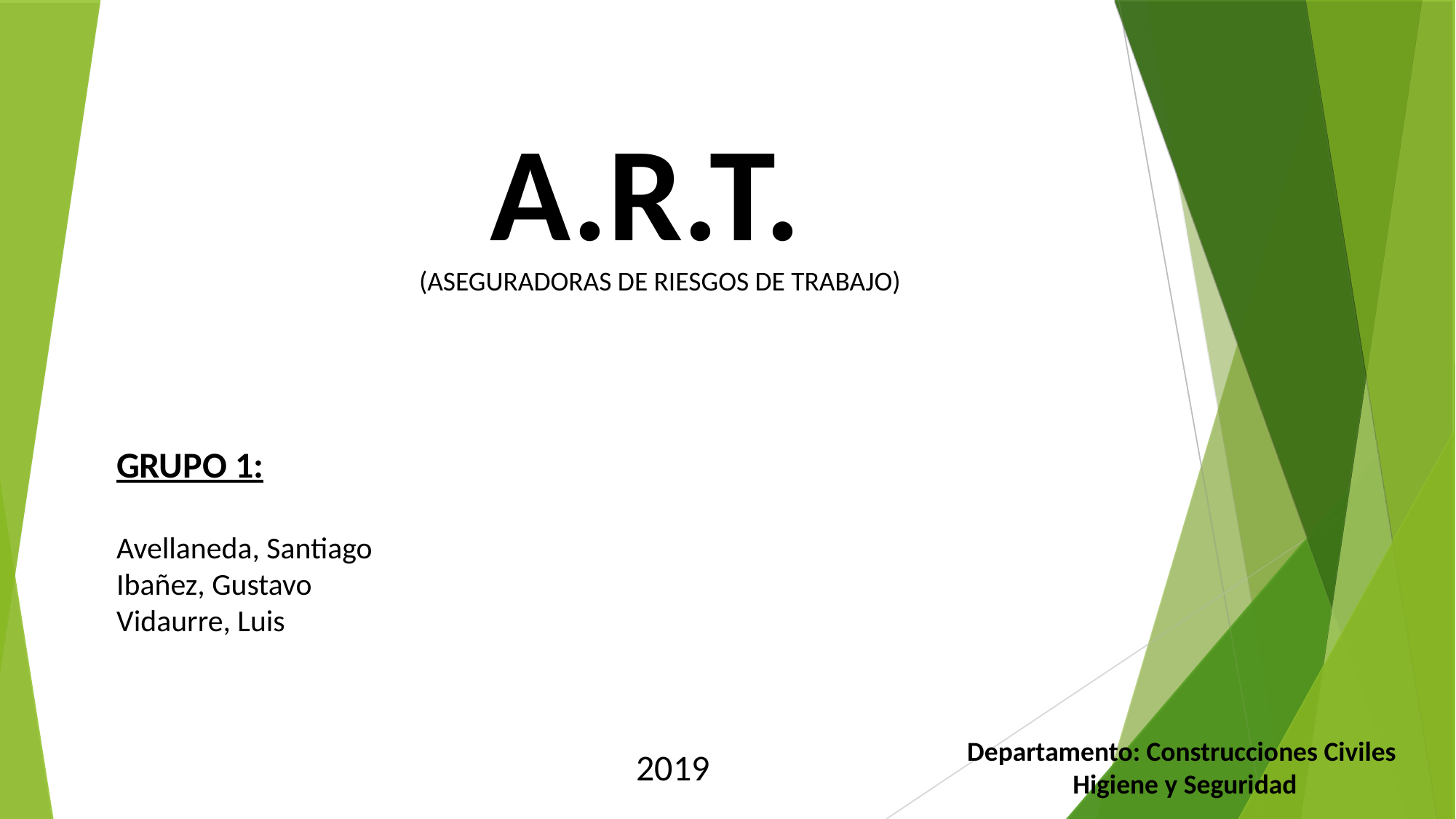

A.R.T.

(ASEGURADORAS DE RIESGOS DE TRABAJO)
GRUPO 1:

Avellaneda, Santiago
Ibañez, Gustavo
Vidaurre, Luis
Departamento: Construcciones Civiles
Higiene y Seguridad
2019